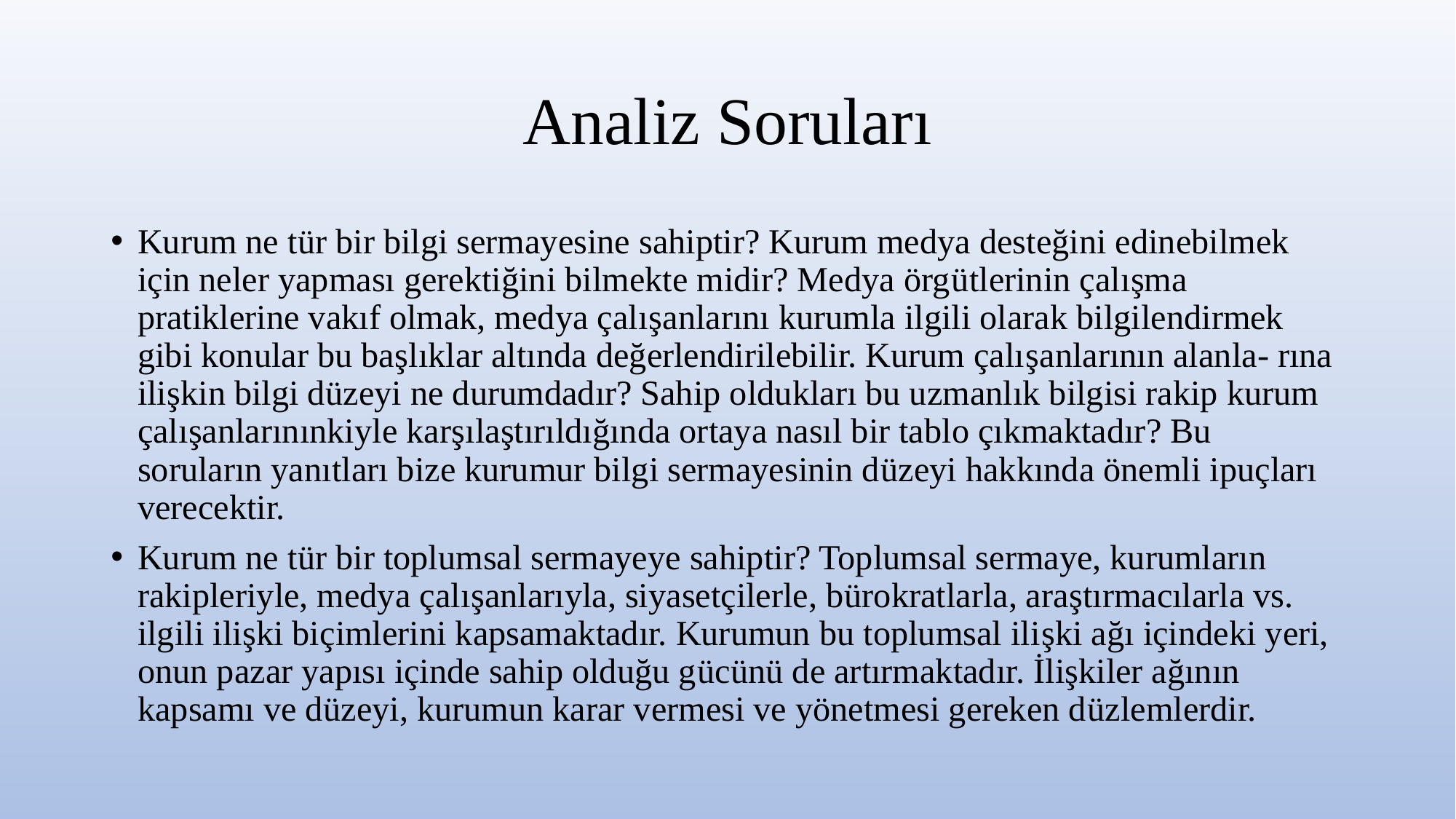

# Analiz Soruları
Kurum ne tür bir bilgi sermayesine sahiptir? Kurum medya desteğini edinebilmek için neler yapması gerektiğini bilmekte midir? Medya örgütlerinin çalışma pratiklerine vakıf olmak, medya çalışanlarını kurumla ilgili olarak bilgilendirmek gibi konular bu başlıklar altında değerlendirilebilir. Kurum çalışanlarının alanla- rına ilişkin bilgi düzeyi ne durumdadır? Sahip oldukları bu uzmanlık bilgisi rakip kurum çalışanlarınınkiyle karşılaştırıldığında ortaya nasıl bir tablo çıkmaktadır? Bu soruların yanıtları bize kurumur bilgi sermayesinin düzeyi hakkında önemli ipuçları verecektir.
Kurum ne tür bir toplumsal sermayeye sahiptir? Toplumsal sermaye, kurumların rakipleriyle, medya çalışanlarıyla, siyasetçilerle, bürokratlarla, araştırmacılarla vs. ilgili ilişki biçimlerini kapsamaktadır. Kurumun bu toplumsal ilişki ağı içindeki yeri, onun pazar yapısı içinde sahip olduğu gücünü de artırmaktadır. İlişkiler ağının kapsamı ve düzeyi, kurumun karar vermesi ve yönetmesi gereken düzlemlerdir.